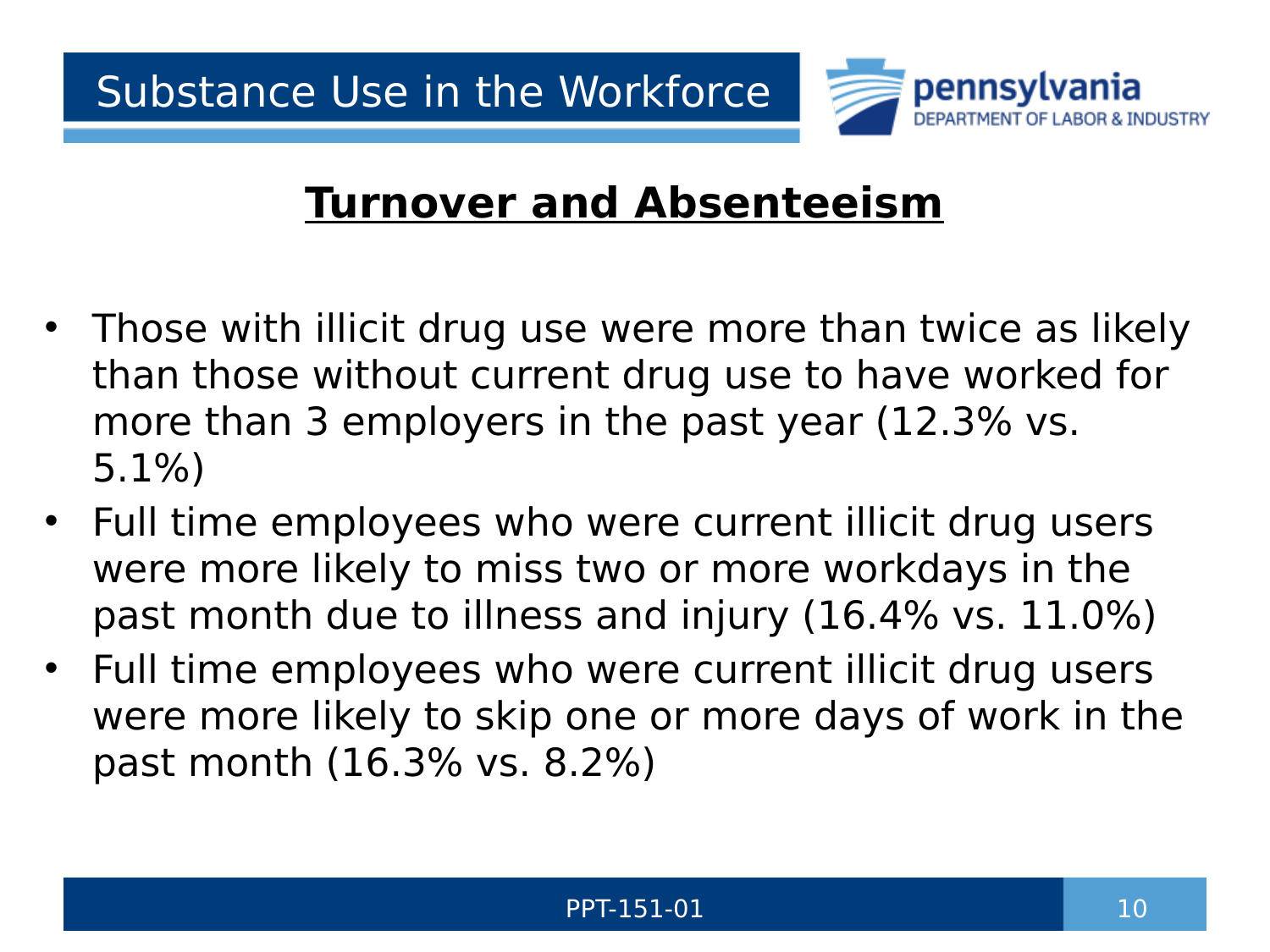

# Substance Use in the Workforce
Turnover and Absenteeism

Those with illicit drug use were more than twice as likely than those without current drug use to have worked for more than 3 employers in the past year (12.3% vs. 5.1%)
Full time employees who were current illicit drug users were more likely to miss two or more workdays in the past month due to illness and injury (16.4% vs. 11.0%)
Full time employees who were current illicit drug users were more likely to skip one or more days of work in the past month (16.3% vs. 8.2%)

PPT-151-01
10